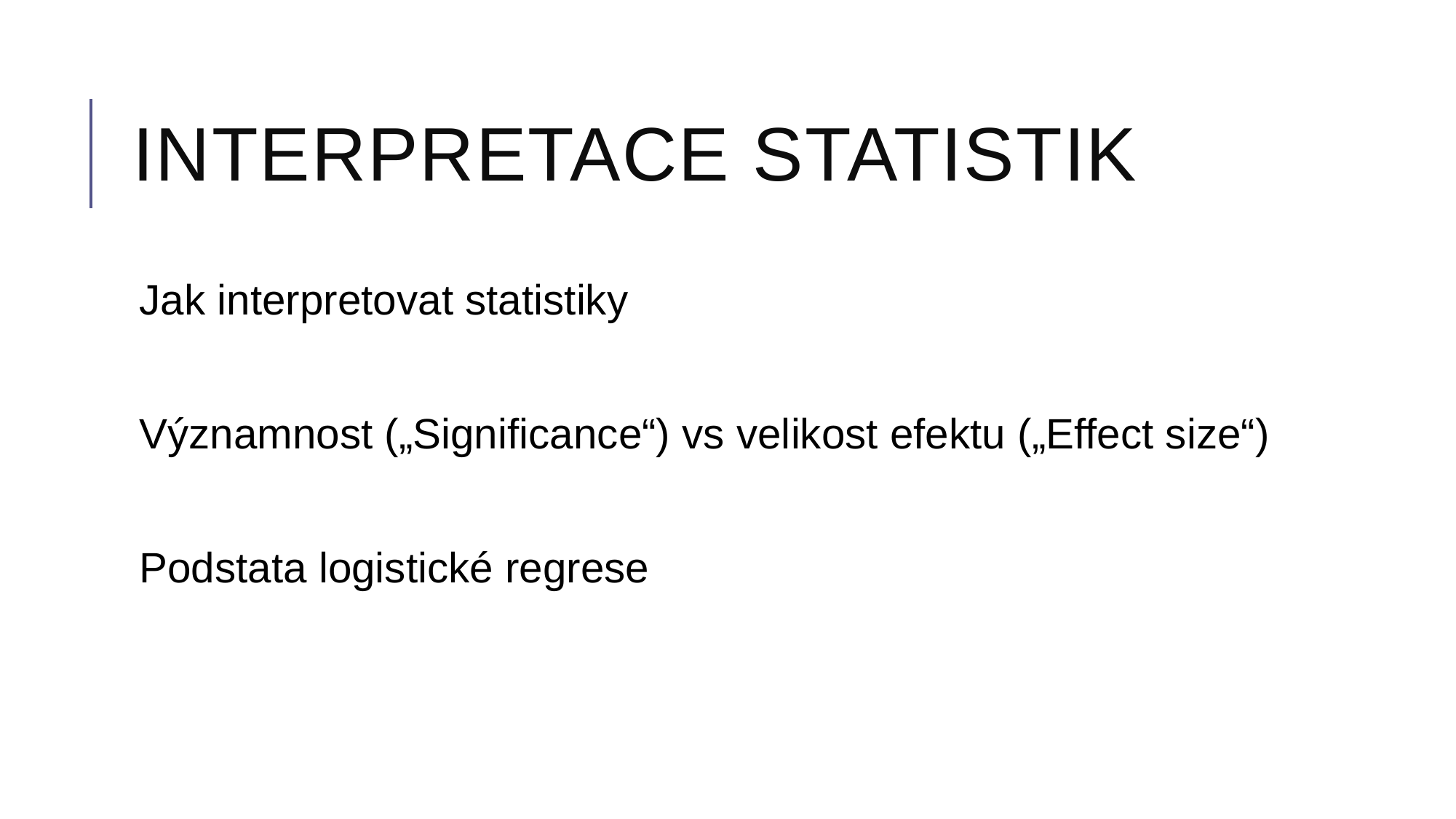

# Interpretace statistik
Jak interpretovat statistiky

Významnost („Significance“) vs velikost efektu („Effect size“)

Podstata logistické regrese